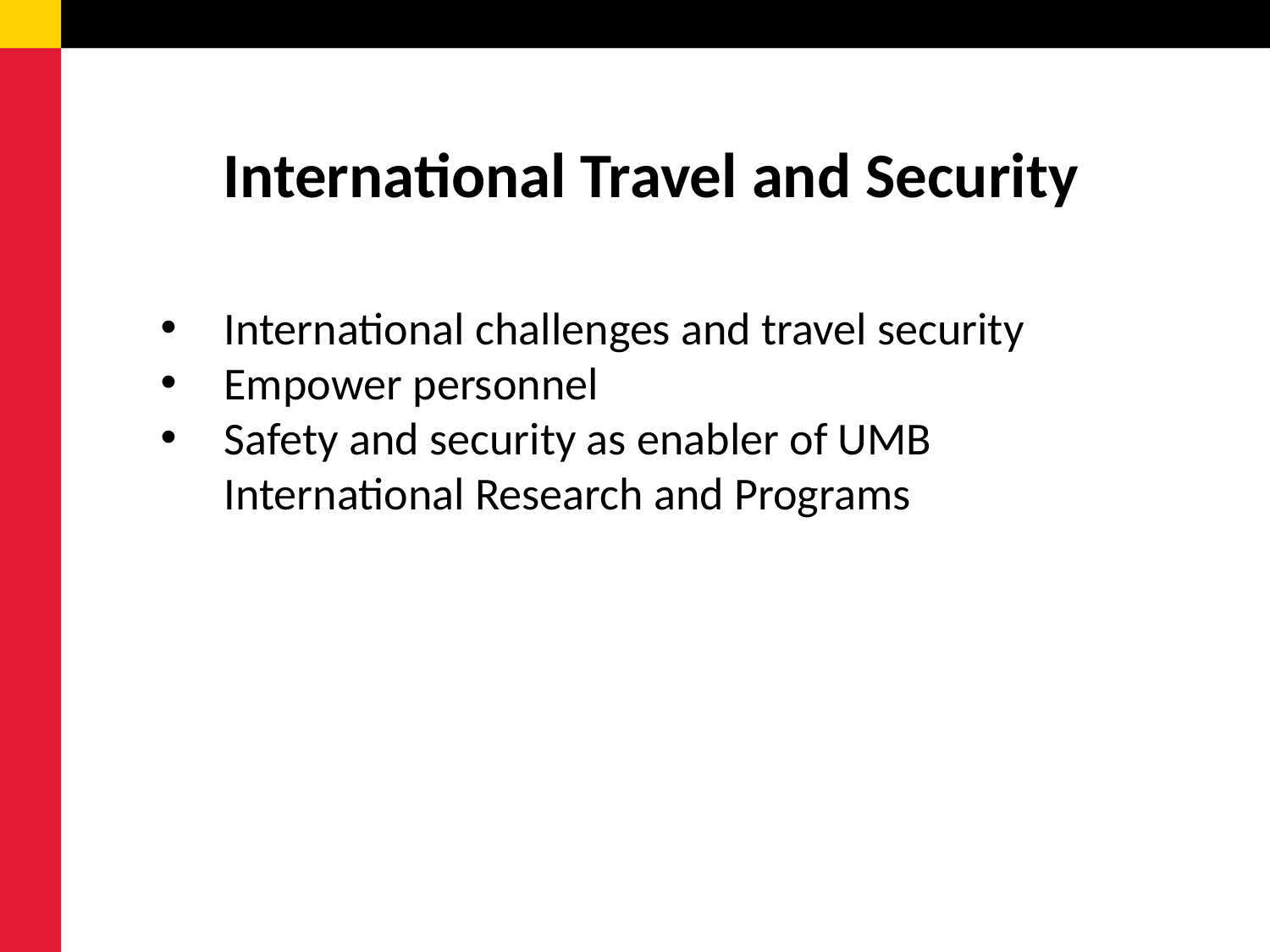

# International Travel and Security
International challenges and travel security
Empower personnel
Safety and security as enabler of UMB International Research and Programs